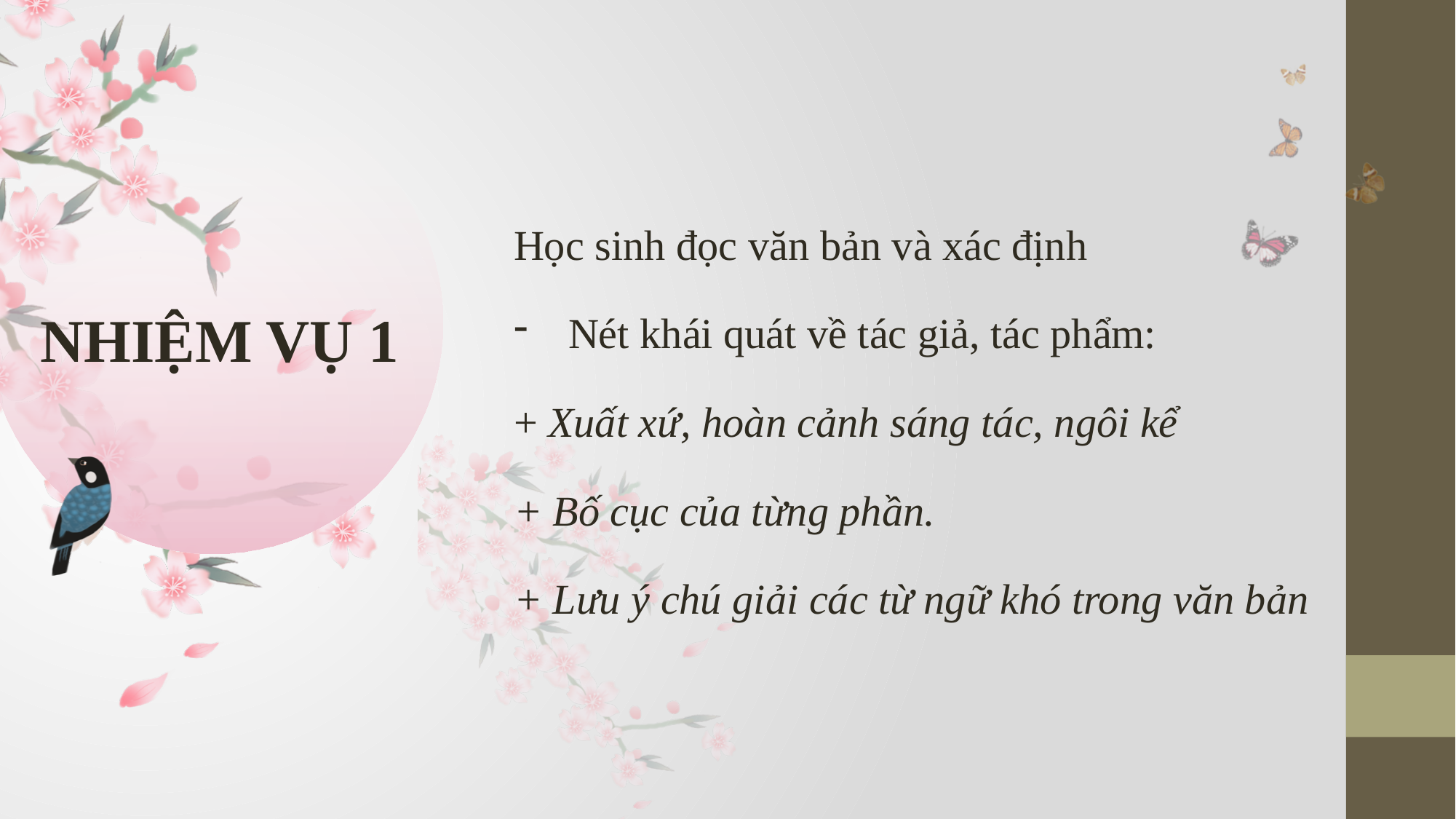

Học sinh đọc văn bản và xác định
Nét khái quát về tác giả, tác phẩm:
+ Xuất xứ, hoàn cảnh sáng tác, ngôi kể
+ Bố cục của từng phần.
+ Lưu ý chú giải các từ ngữ khó trong văn bản
NHIỆM VỤ 1